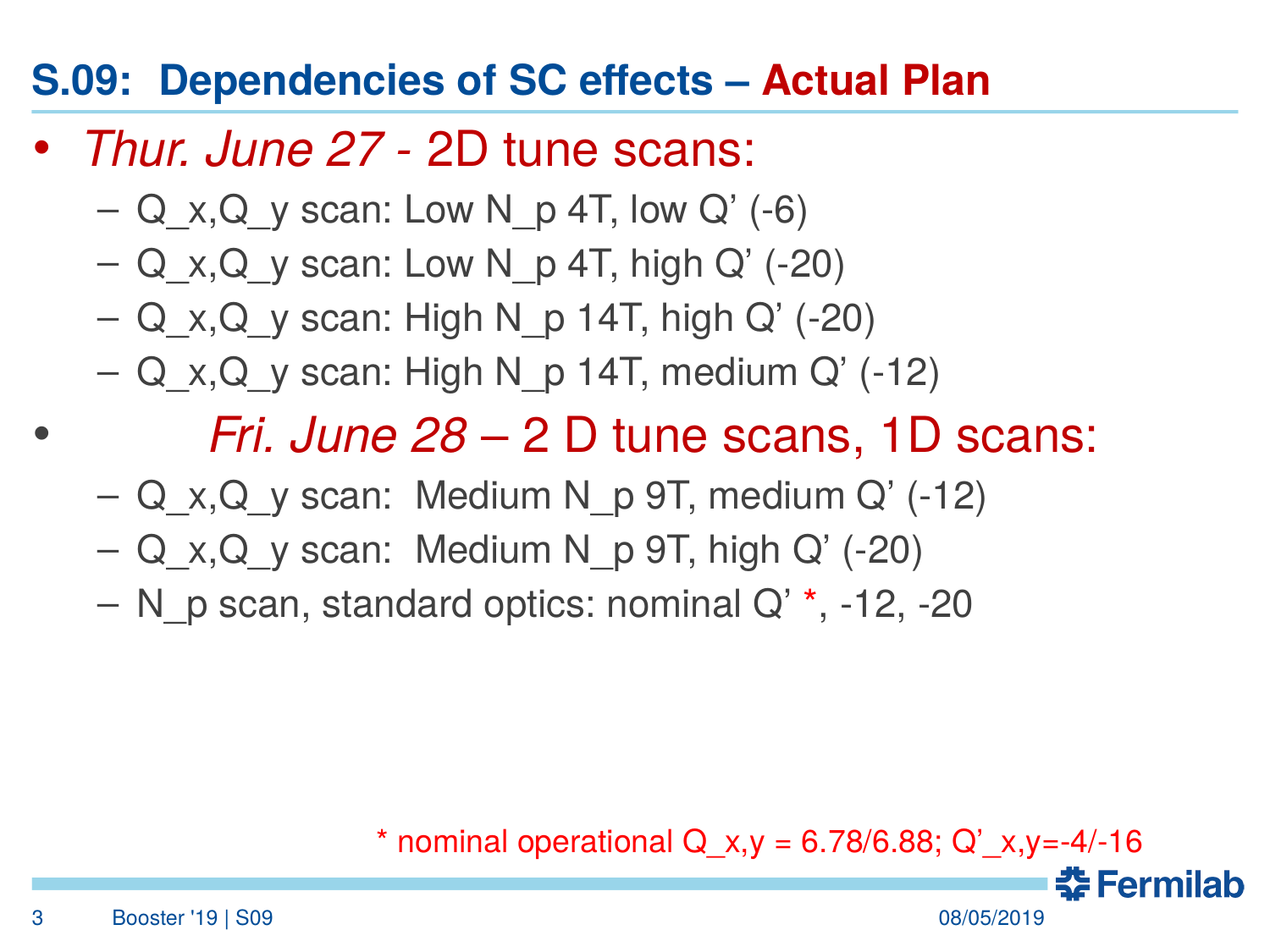

# S.09: 	Dependencies of SC effects – Actual Plan
Thur. June 27 - 2D tune scans:
Q_x,Q_y scan: Low N_p 4T, low Q’ (-6)
Q_x,Q_y scan: Low N_p 4T, high Q’ (-20)
Q_x,Q_y scan: High N_p 14T, high Q’ (-20)
Q_x,Q_y scan: High N_p 14T, medium Q’ (-12)
	Fri. June 28 – 2 D tune scans, 1D scans:
Q_x,Q_y scan:  Medium N_p 9T, medium Q’ (-12)
Q_x,Q_y scan:  Medium N_p 9T, high Q’ (-20)
N_p scan, standard optics: nominal Q’ *, -12, -20

          * nominal operational Q_x,y = 6.78/6.88; Q’_x,y=-4/-16

3
Booster '19 | S09
08/05/2019